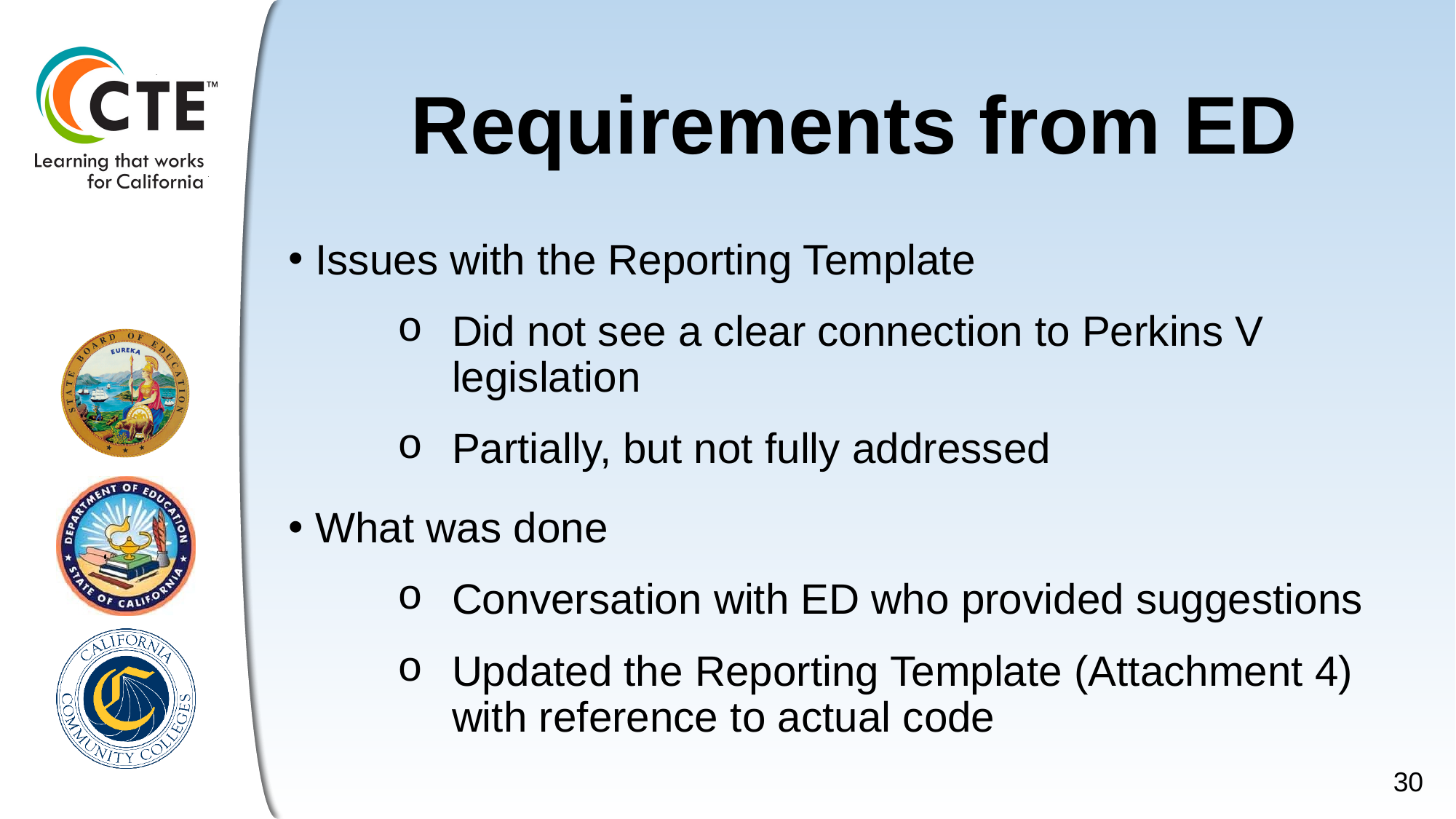

# Requirements from ED
Issues with the Reporting Template
Did not see a clear connection to Perkins V legislation
Partially, but not fully addressed
What was done
Conversation with ED who provided suggestions
Updated the Reporting Template (Attachment 4) with reference to actual code